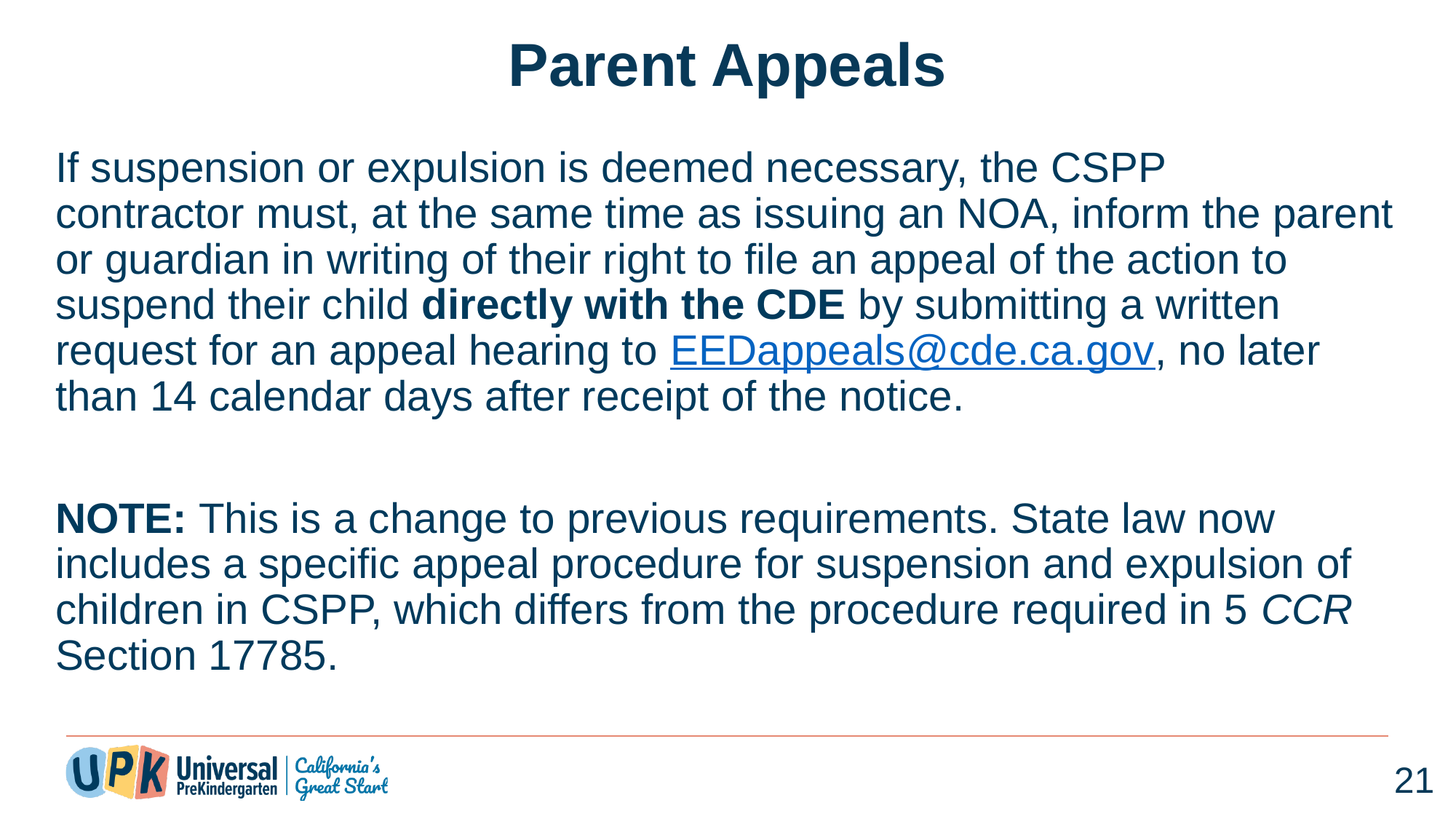

# Parent Appeals
If suspension or expulsion is deemed necessary, the CSPP contractor must, at the same time as issuing an NOA, inform the parent or guardian in writing of their right to file an appeal of the action to suspend their child directly with the CDE by submitting a written request for an appeal hearing to EEDappeals@cde.ca.gov, no later than 14 calendar days after receipt of the notice. ​

NOTE: This is a change to previous requirements. State law now includes a specific appeal procedure for suspension and expulsion of children in CSPP, which differs from the procedure required in 5 CCR Section 17785.

21